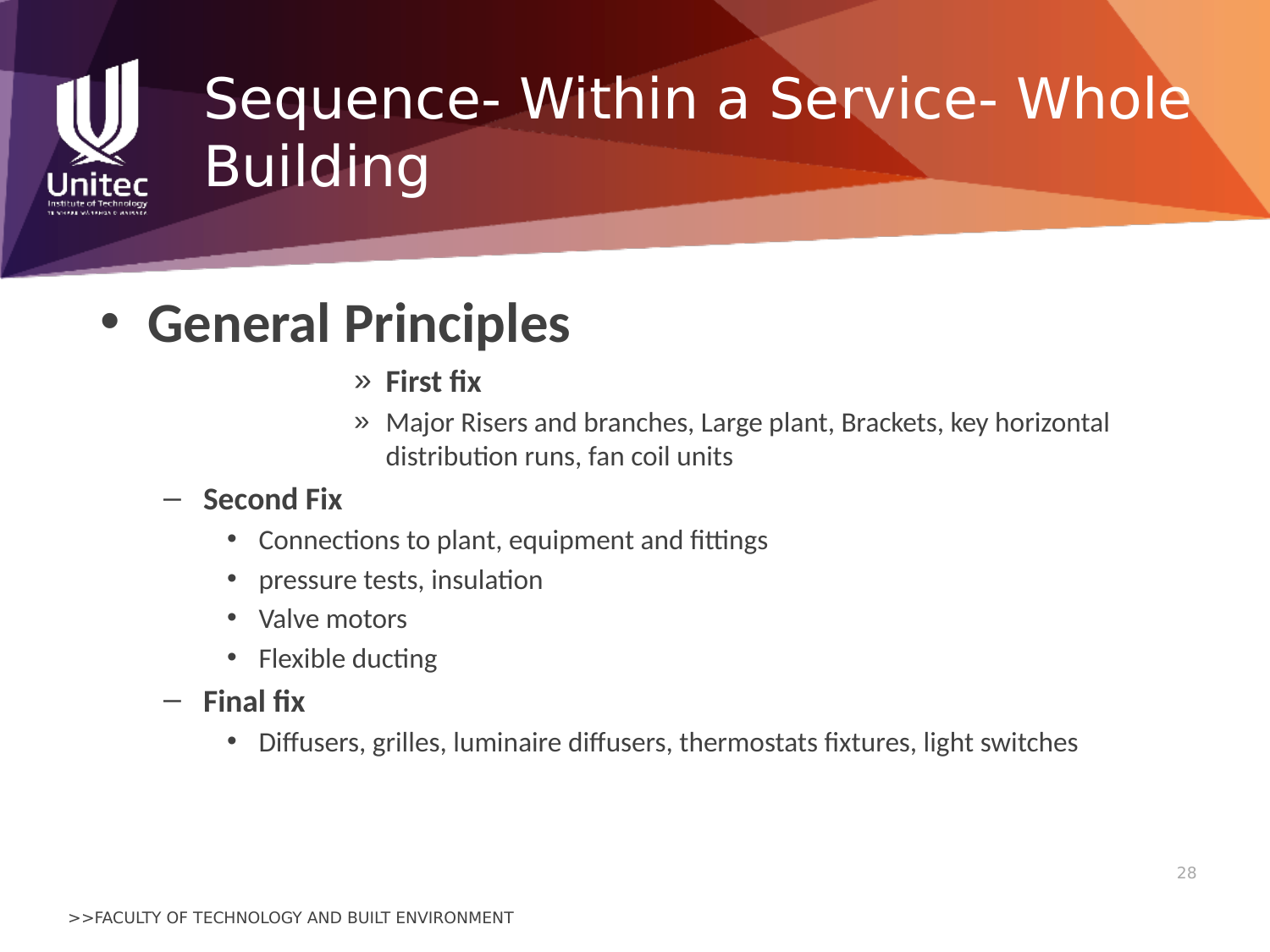

# Sequence- Within a Service- Whole Building
General Principles
First fix
Major Risers and branches, Large plant, Brackets, key horizontal distribution runs, fan coil units
Second Fix
Connections to plant, equipment and fittings
pressure tests, insulation
Valve motors
Flexible ducting
Final fix
Diffusers, grilles, luminaire diffusers, thermostats fixtures, light switches

28